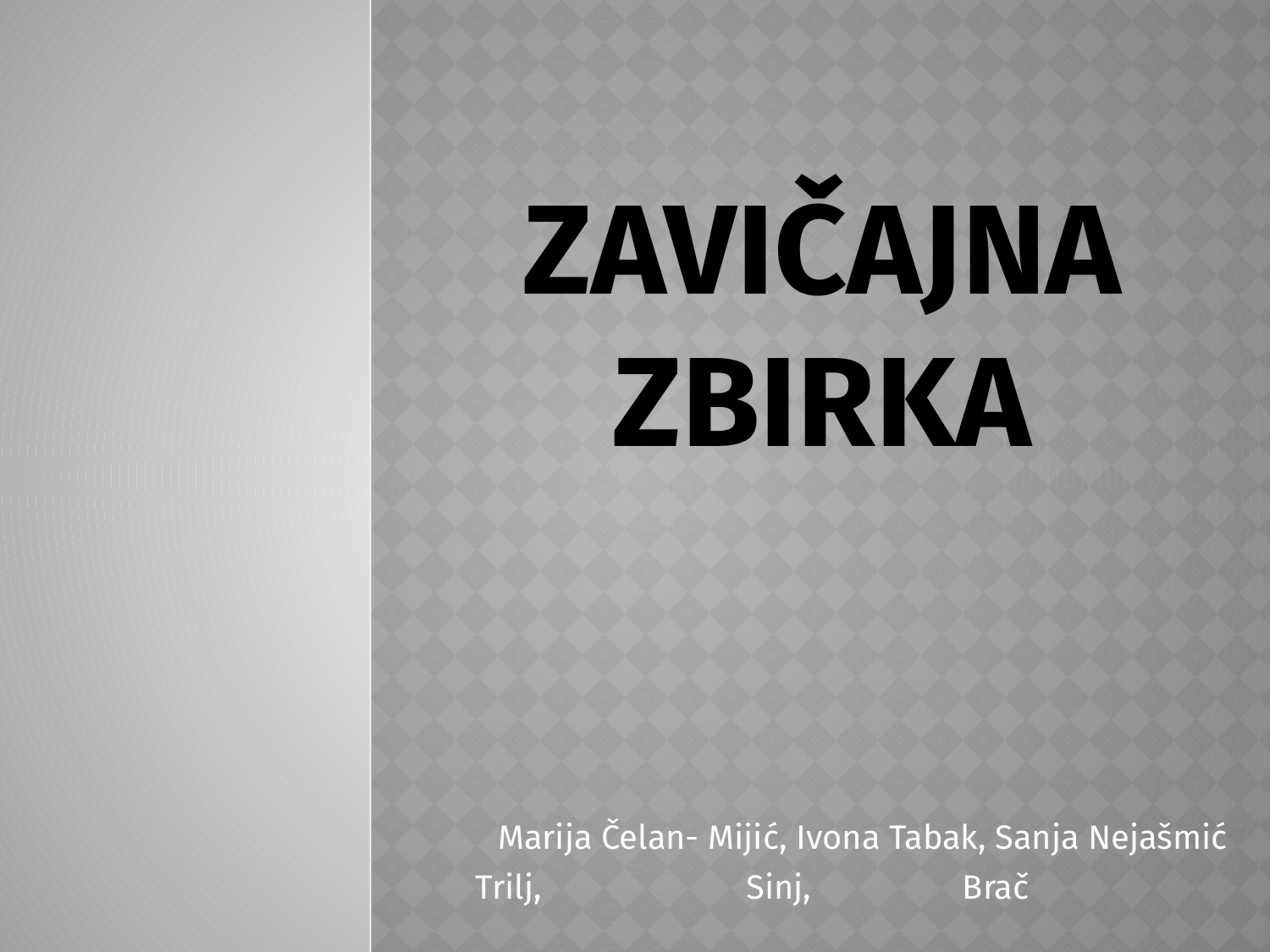

# Zavičajna zbirka
Marija Čelan- Mijić, Ivona Tabak, Sanja Nejašmić
              Trilj,                       Sinj,                 Brač